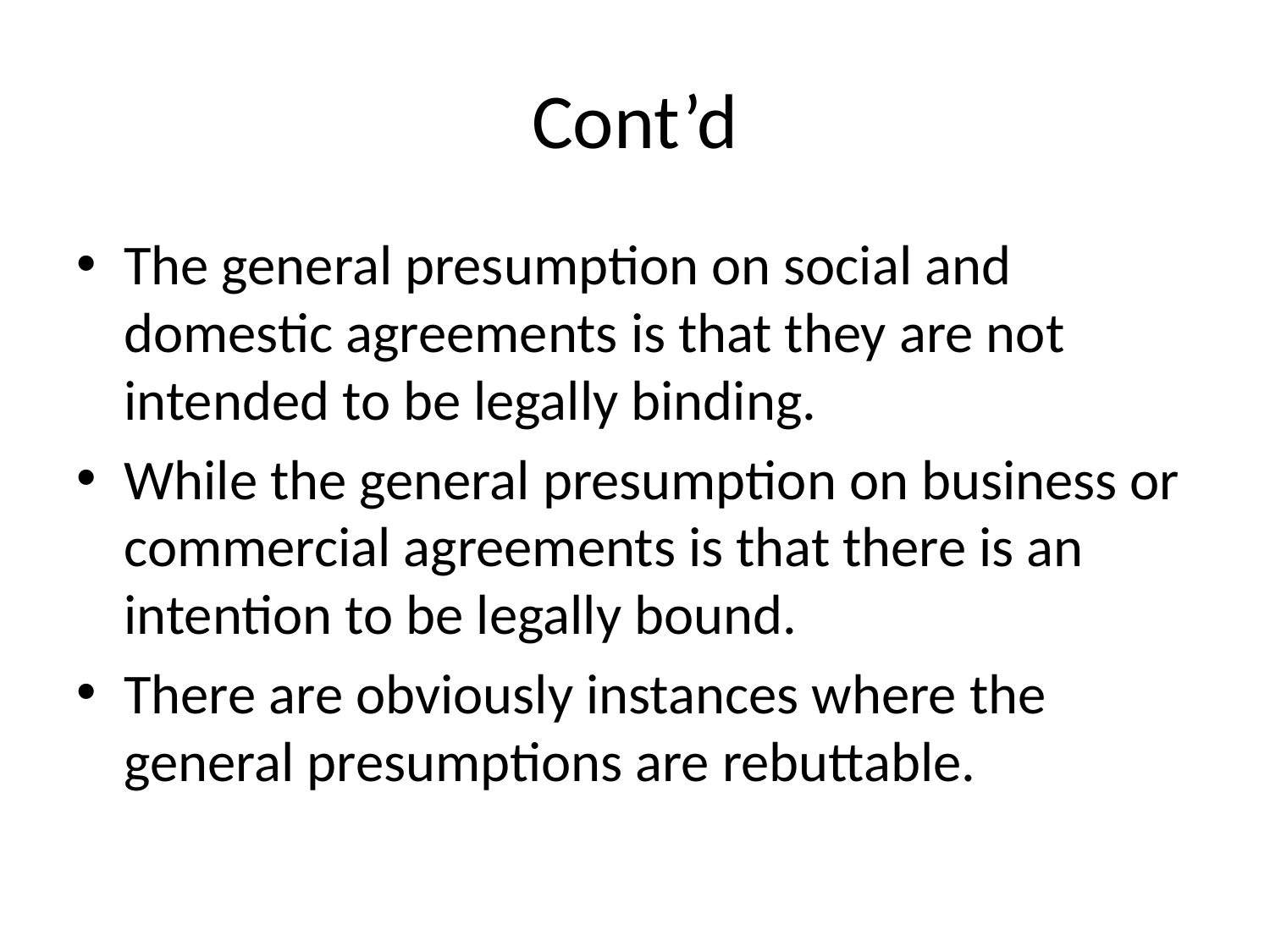

# Cont’d
The general presumption on social and domestic agreements is that they are not intended to be legally binding.
While the general presumption on business or commercial agreements is that there is an intention to be legally bound.
There are obviously instances where the general presumptions are rebuttable.